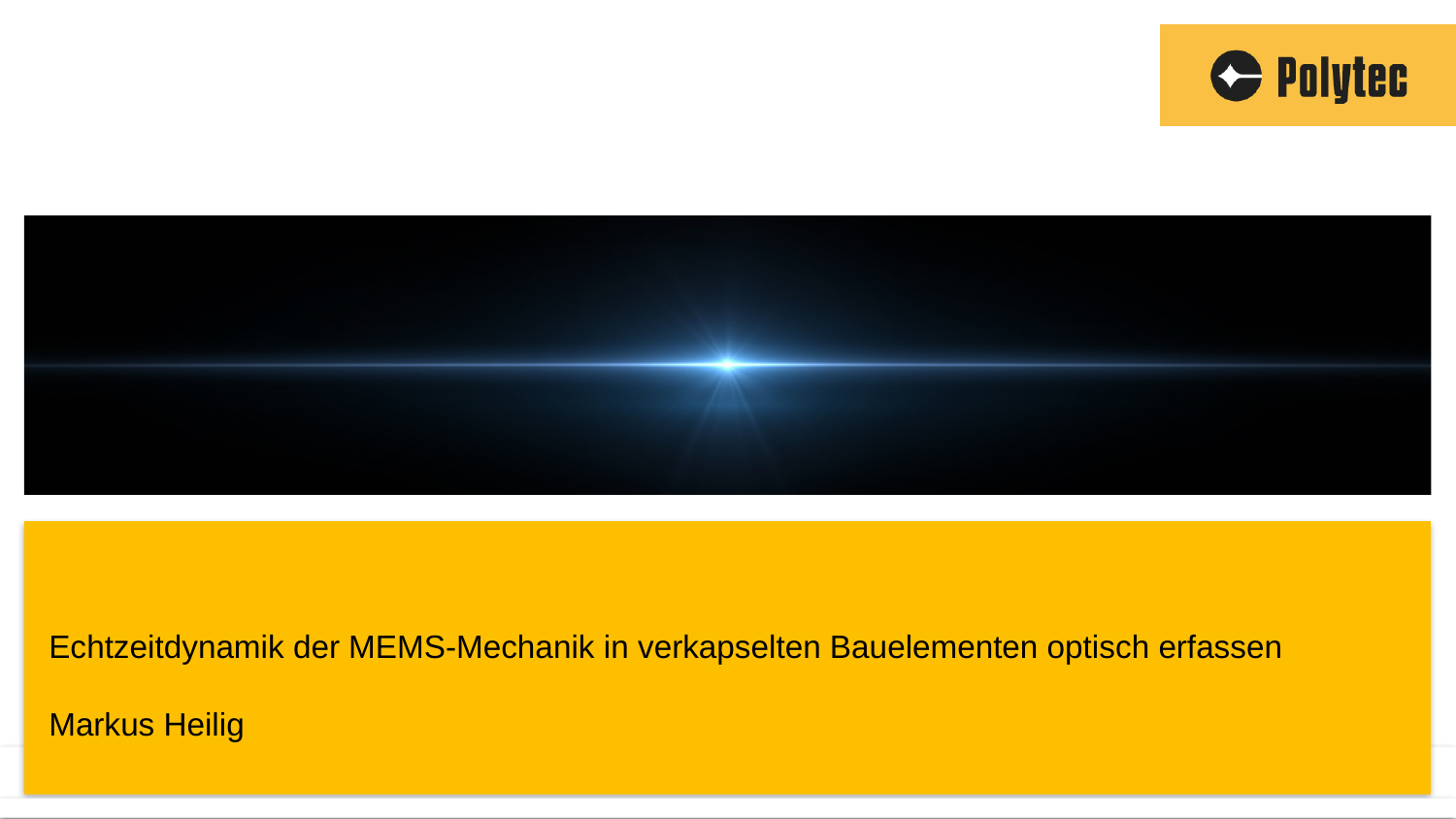

# Mit IRIS durch Wände messen
Echtzeitdynamik der MEMS-Mechanik in verkapselten Bauelementen optisch erfassen

Markus Heilig